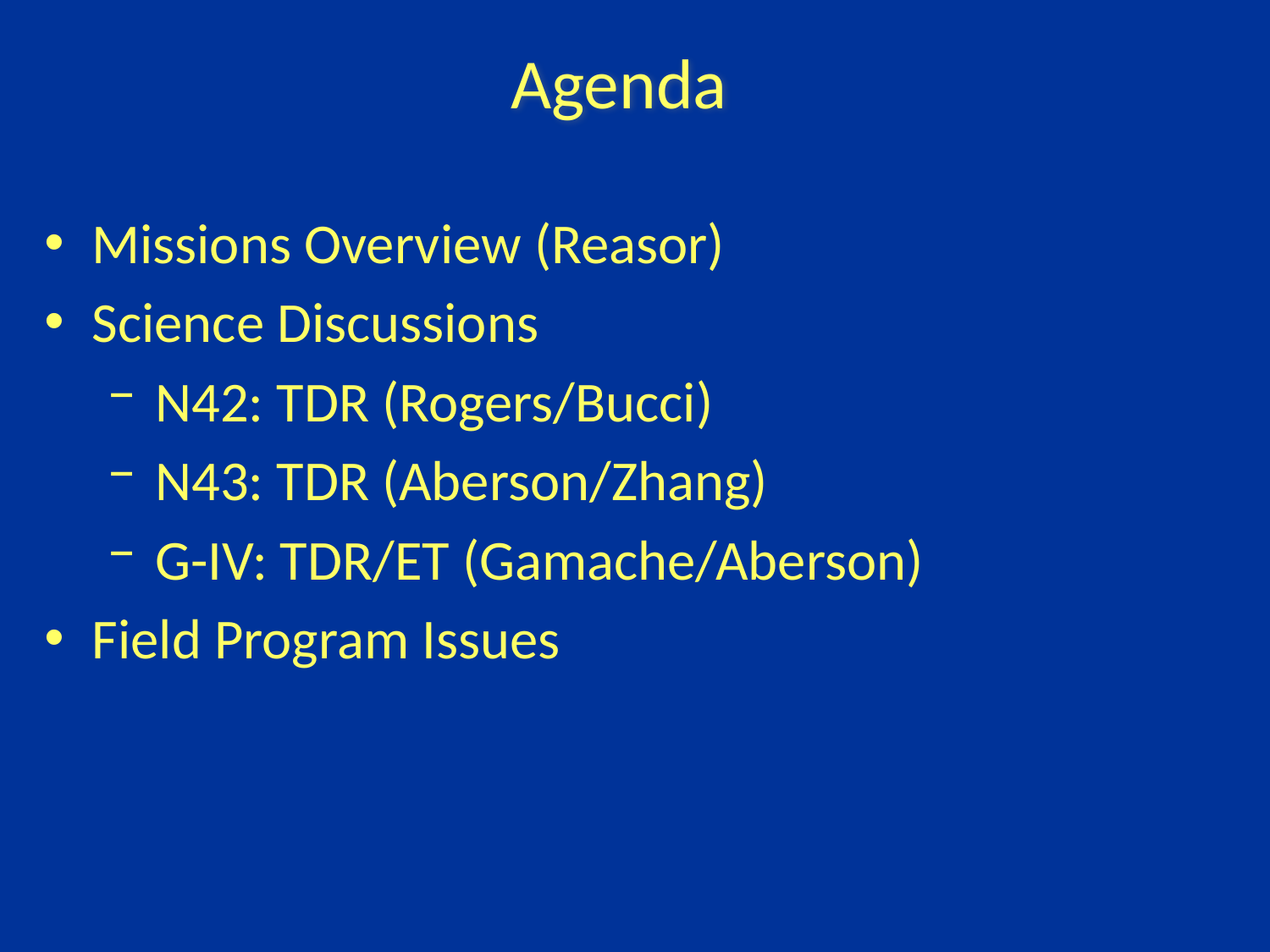

Agenda
Missions Overview (Reasor)
Science Discussions
N42: TDR (Rogers/Bucci)
N43: TDR (Aberson/Zhang)
G-IV: TDR/ET (Gamache/Aberson)
Field Program Issues